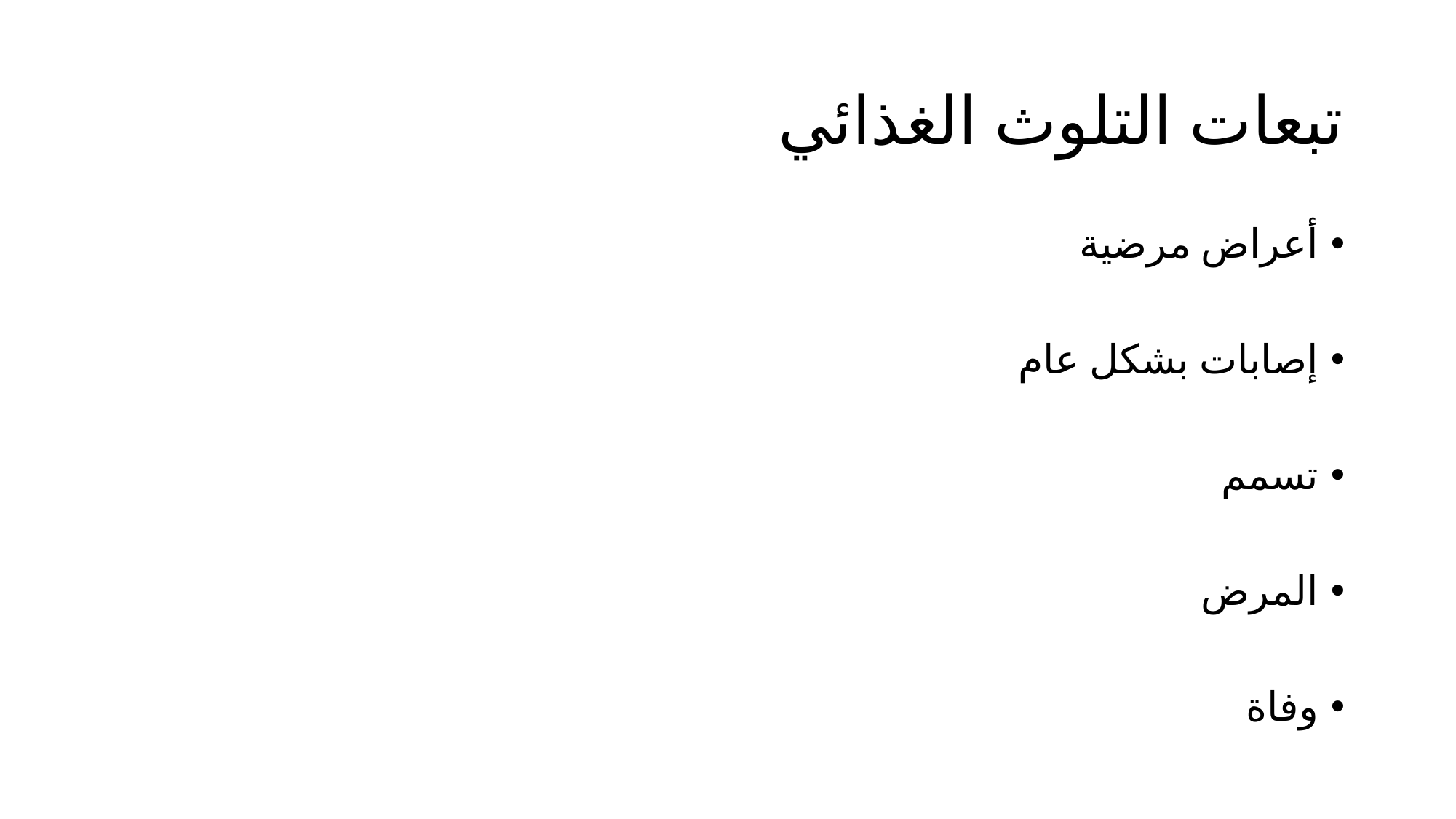

# تبعات التلوث الغذائي
أعراض مرضية

إصابات بشكل عام

تسمم

المرض

وفاة